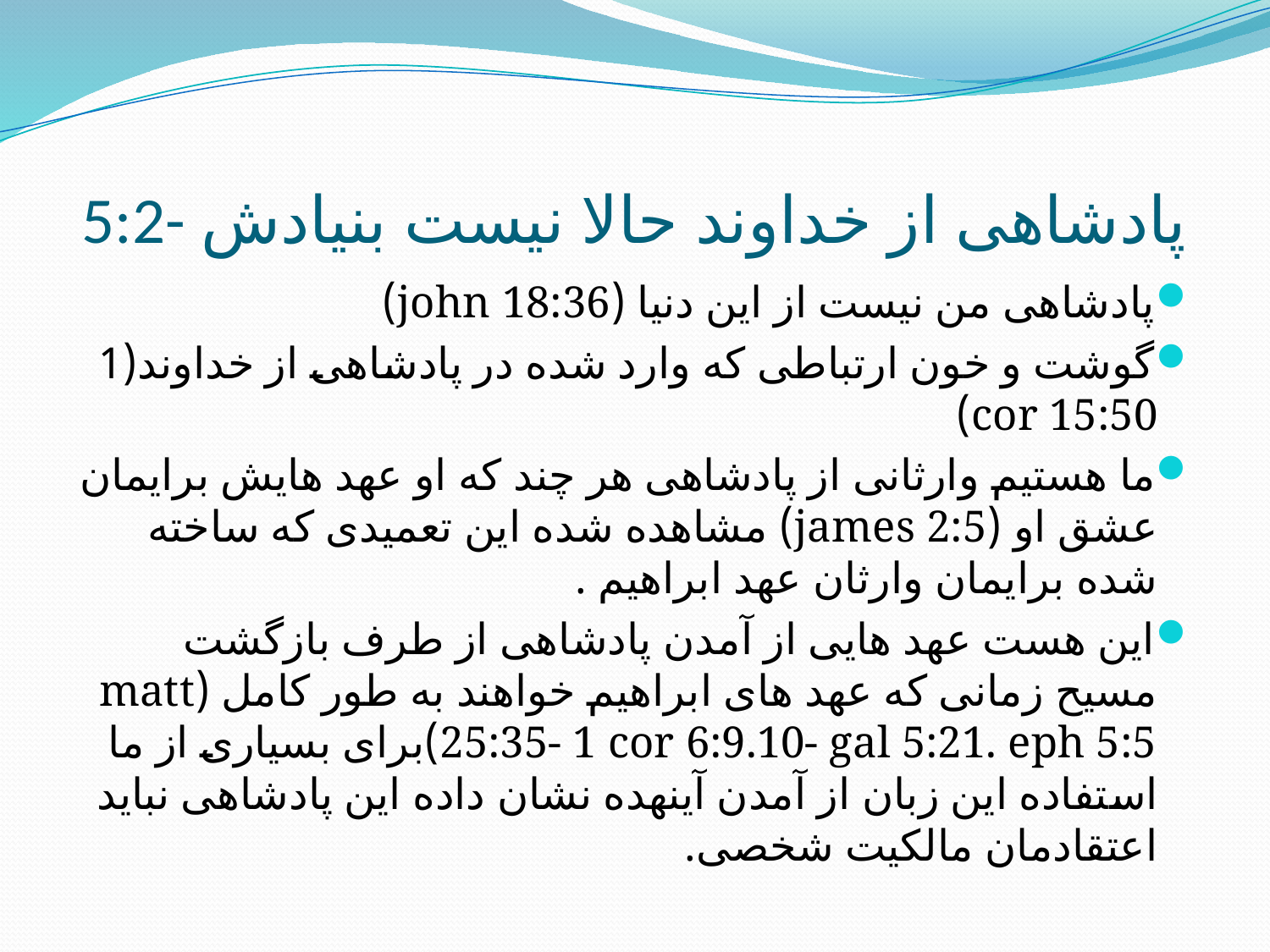

# 5:2- پادشاهی از خداوند حالا نیست بنیادش
پادشاهی من نیست از این دنیا (john 18:36)
گوشت و خون ارتباطی که وارد شده در پادشاهی از خداوند(1 cor 15:50)
ما هستیم وارثانی از پادشاهی هر چند که او عهد هایش برایمان عشق او (james 2:5) مشاهده شده این تعمیدی که ساخته شده برایمان وارثان عهد ابراهیم .
این هست عهد هایی از آمدن پادشاهی از طرف بازگشت مسیح زمانی که عهد های ابراهیم خواهند به طور کامل (matt 25:35- 1 cor 6:9.10- gal 5:21. eph 5:5)برای بسیاری از ما استفاده این زبان از آمدن آینهده نشان داده این پادشاهی نباید اعتقادمان مالکیت شخصی.